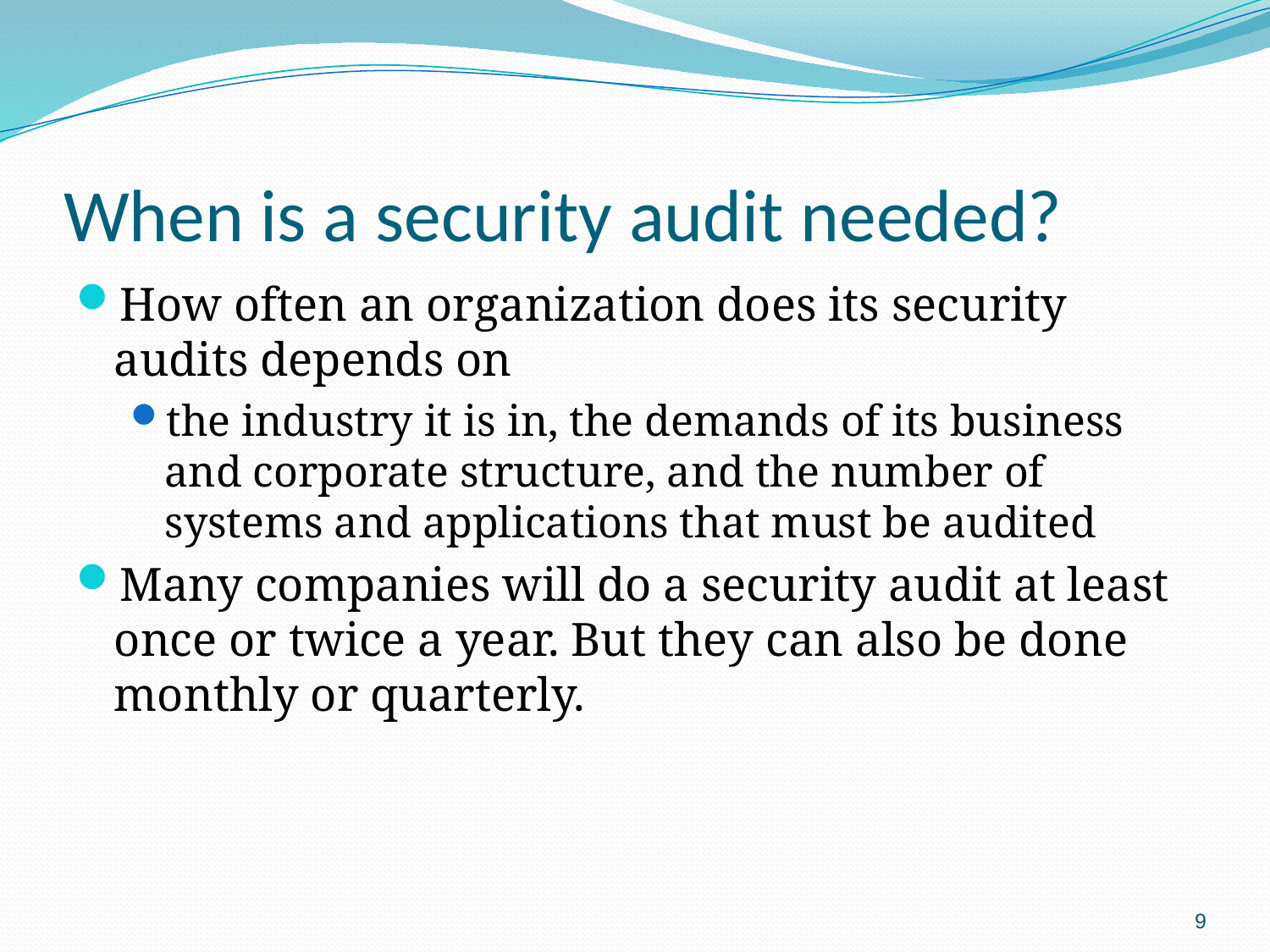

# When is a security audit needed?
How often an organization does its security audits depends on
the industry it is in, the demands of its business and corporate structure, and the number of systems and applications that must be audited
Many companies will do a security audit at least once or twice a year. But they can also be done monthly or quarterly.
9